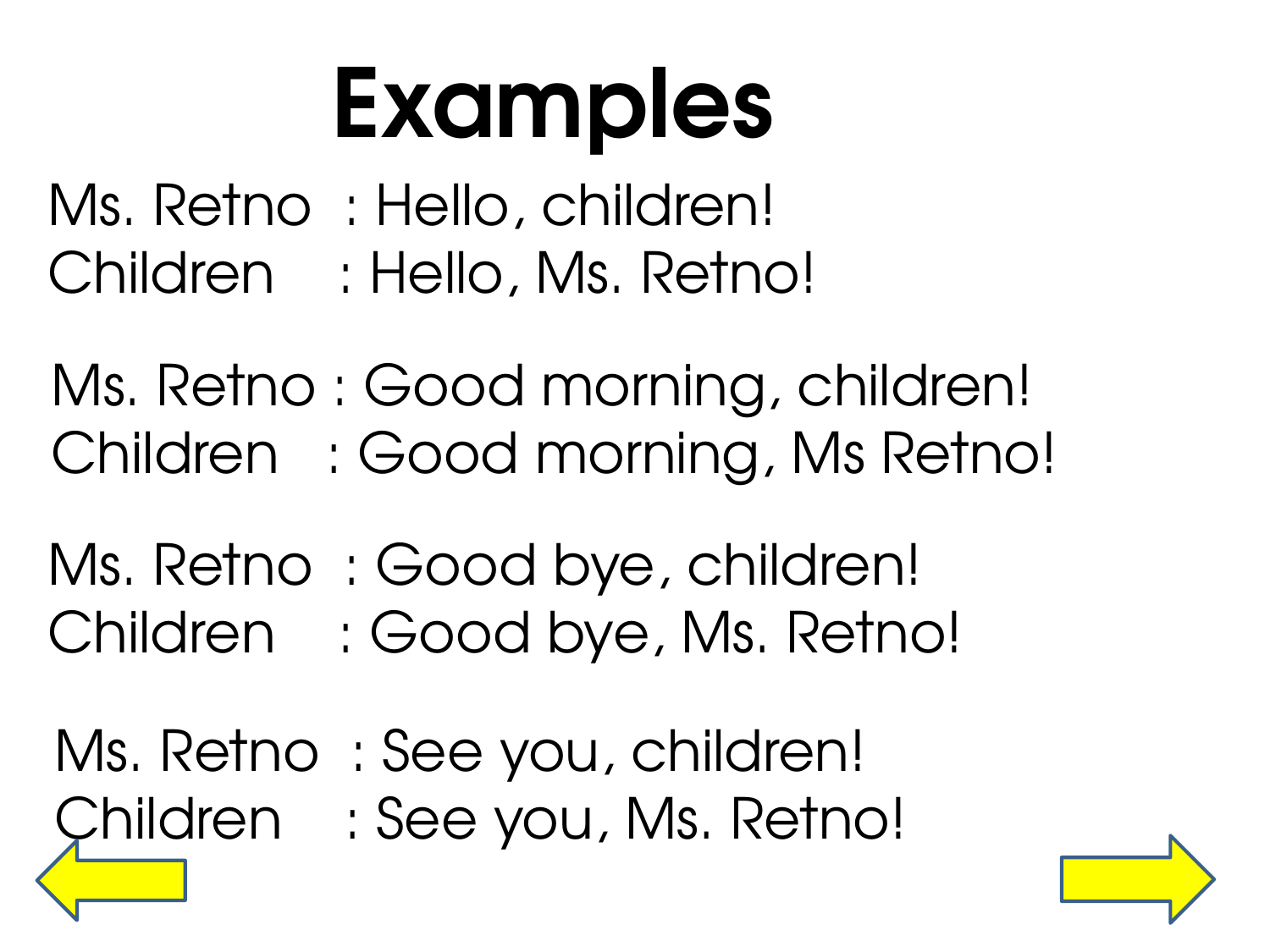

Examples
Ms. Retno  : Hello, children!
Children    : Hello, Ms. Retno!
Ms. Retno : Good morning, children!
Children   : Good morning, Ms Retno!
Ms. Retno  : Good bye, children!
Children    : Good bye, Ms. Retno!
Ms. Retno  : See you, children!
Children    : See you, Ms. Retno!